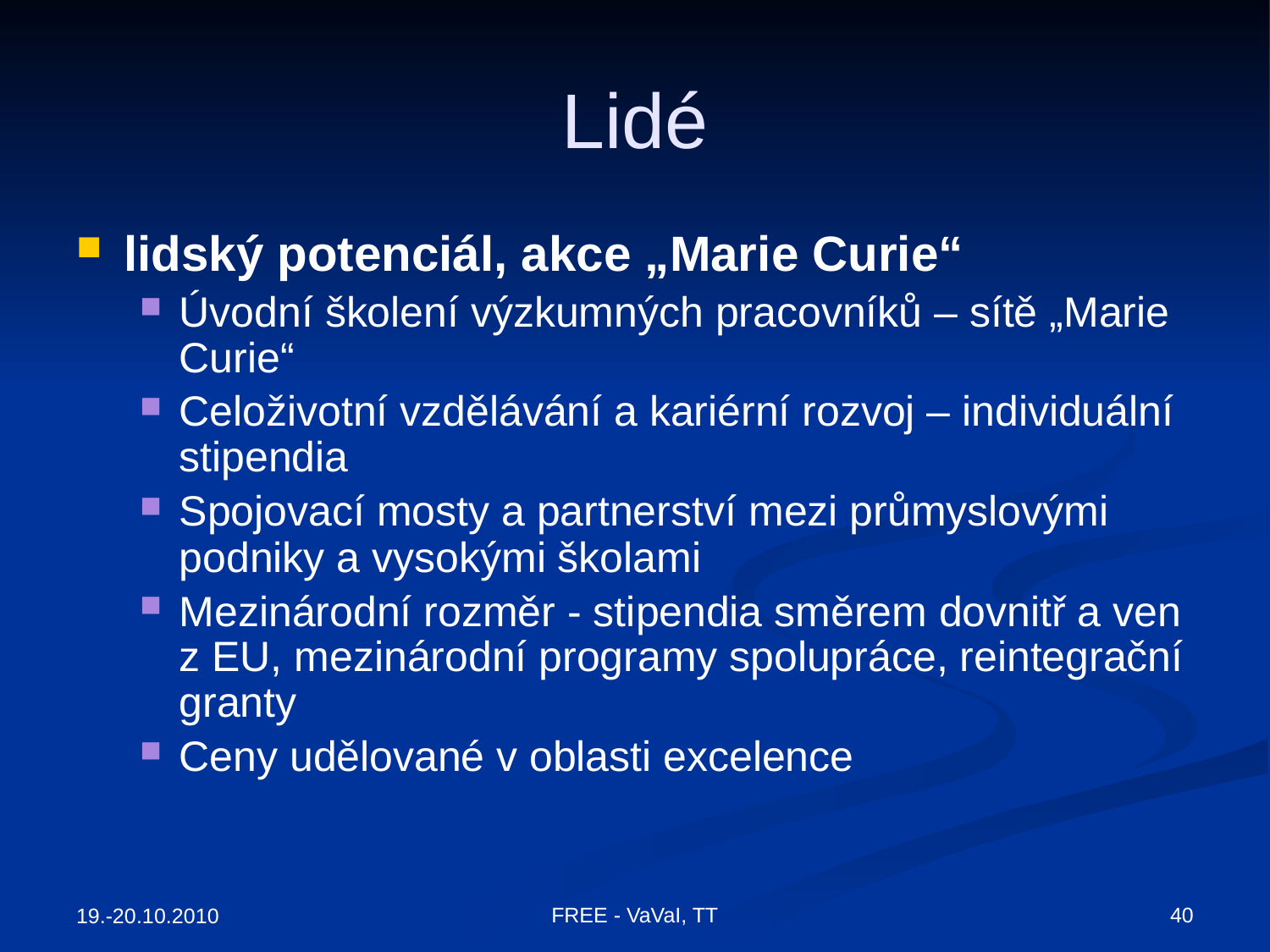

# Lidé
lidský potenciál, akce „Marie Curie“
Úvodní školení výzkumných pracovníků – sítě „Marie Curie“
Celoživotní vzdělávání a kariérní rozvoj – individuální stipendia
Spojovací mosty a partnerství mezi průmyslovými podniky a vysokými školami
Mezinárodní rozměr - stipendia směrem dovnitř a ven z EU, mezinárodní programy spolupráce, reintegrační granty
Ceny udělované v oblasti excelence
FREE - VaVaI, TT
40
19.-20.10.2010